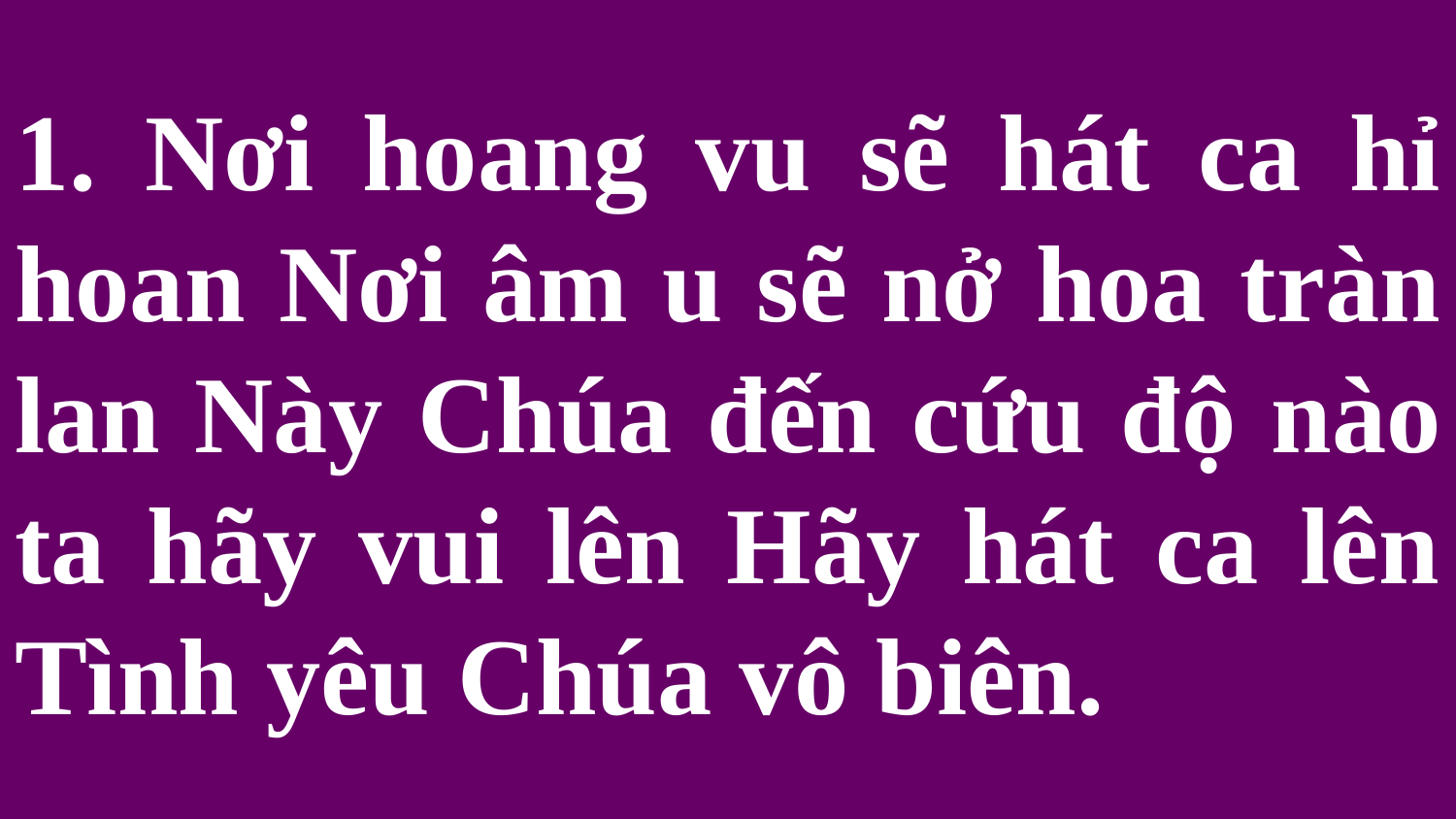

# 1. Nơi hoang vu sẽ hát ca hỉ hoan Nơi âm u sẽ nở hoa tràn lan Này Chúa đến cứu độ nào ta hãy vui lên Hãy hát ca lên Tình yêu Chúa vô biên.